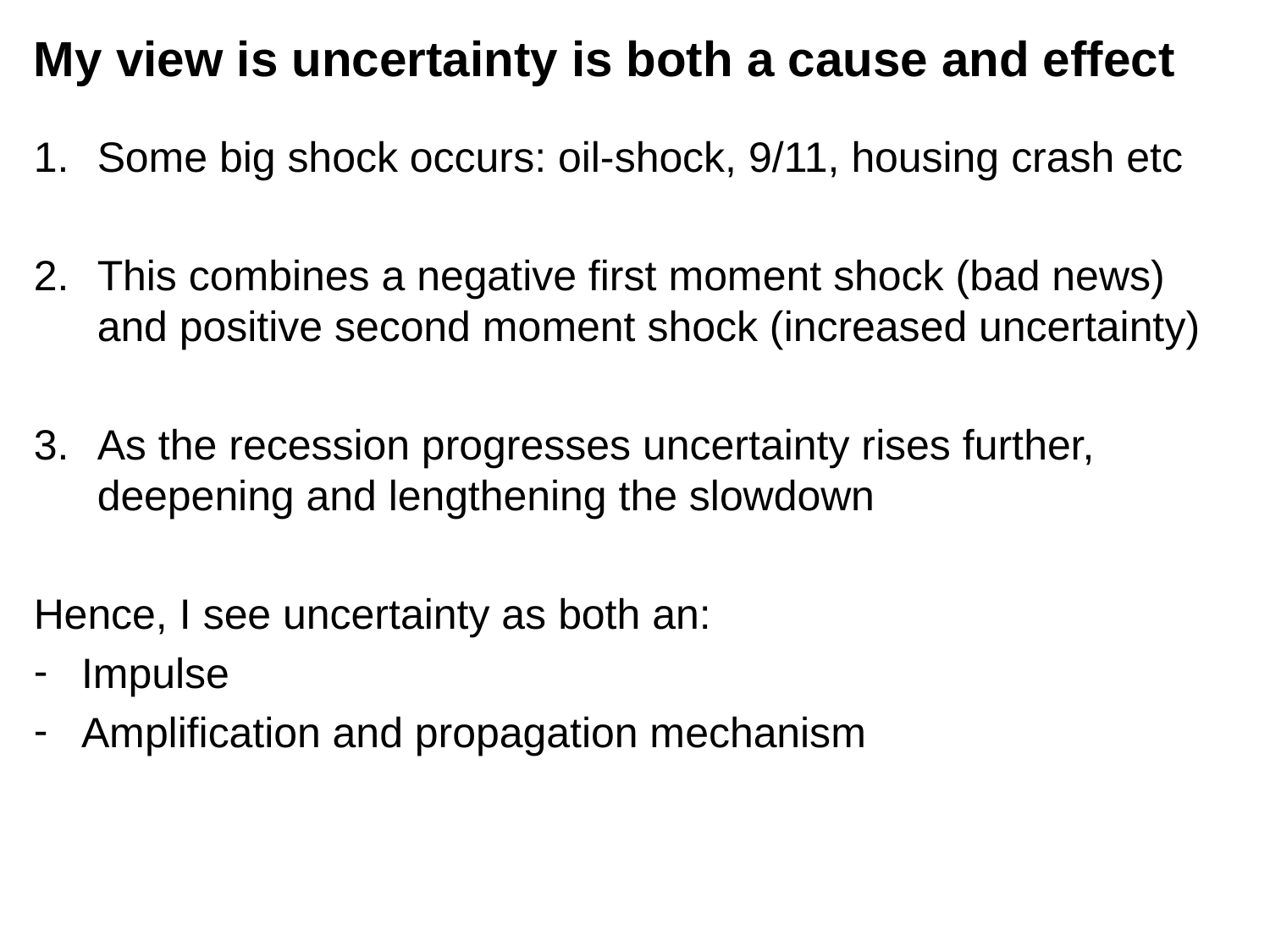

# My view is uncertainty is both a cause and effect
Some big shock occurs: oil-shock, 9/11, housing crash etc

This combines a negative first moment shock (bad news) and positive second moment shock (increased uncertainty)

As the recession progresses uncertainty rises further, deepening and lengthening the slowdown

Hence, I see uncertainty as both an:
Impulse
Amplification and propagation mechanism